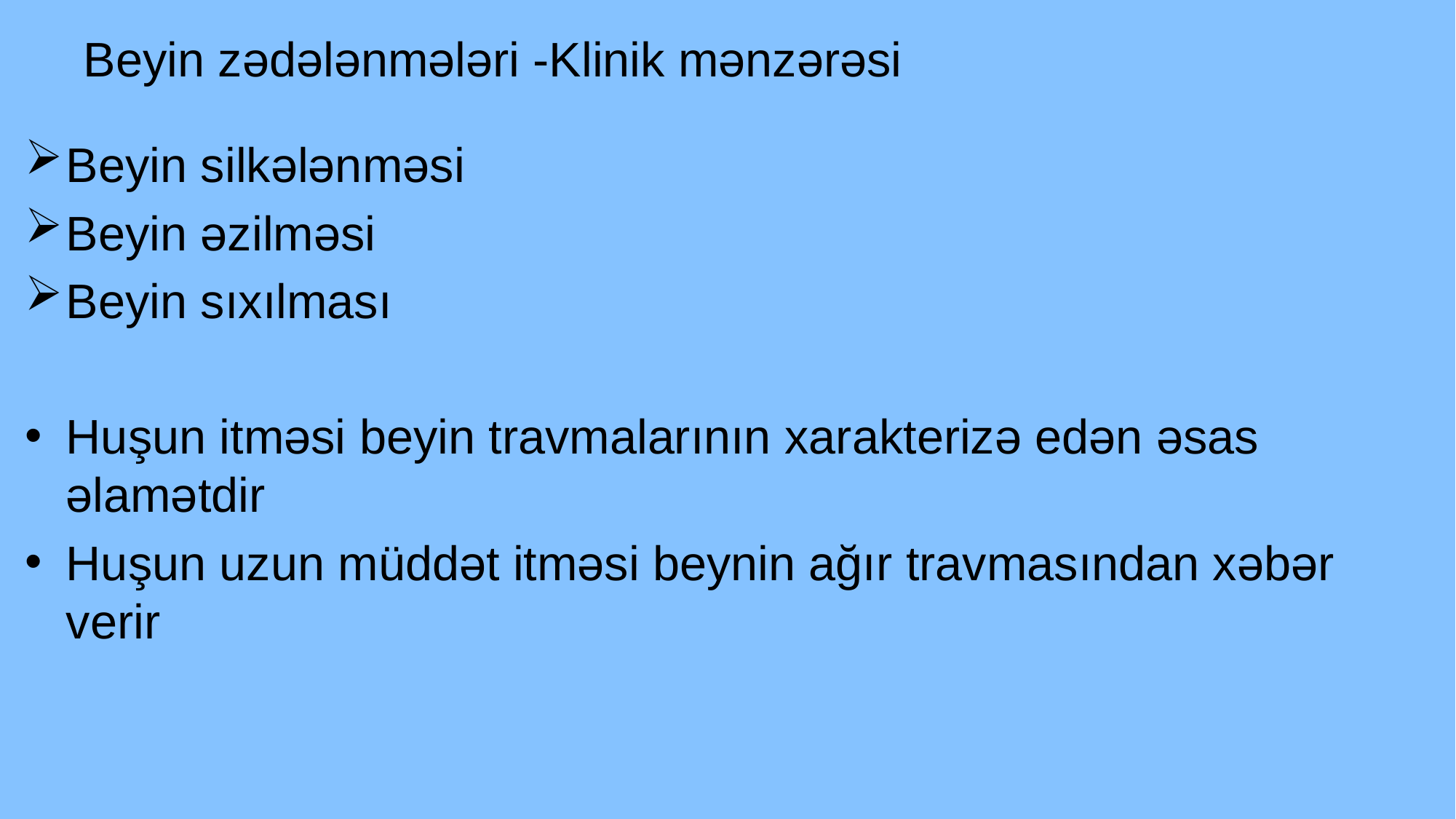

# Beyin zədələnmələri -Klinik mənzərəsi
Beyin silkələnməsi
Beyin əzilməsi
Beyin sıxılması

Huşun itməsi beyin travmalarının xarakterizə edən əsas əlamətdir
Huşun uzun müddət itməsi beynin ağır travmasından xəbər verir